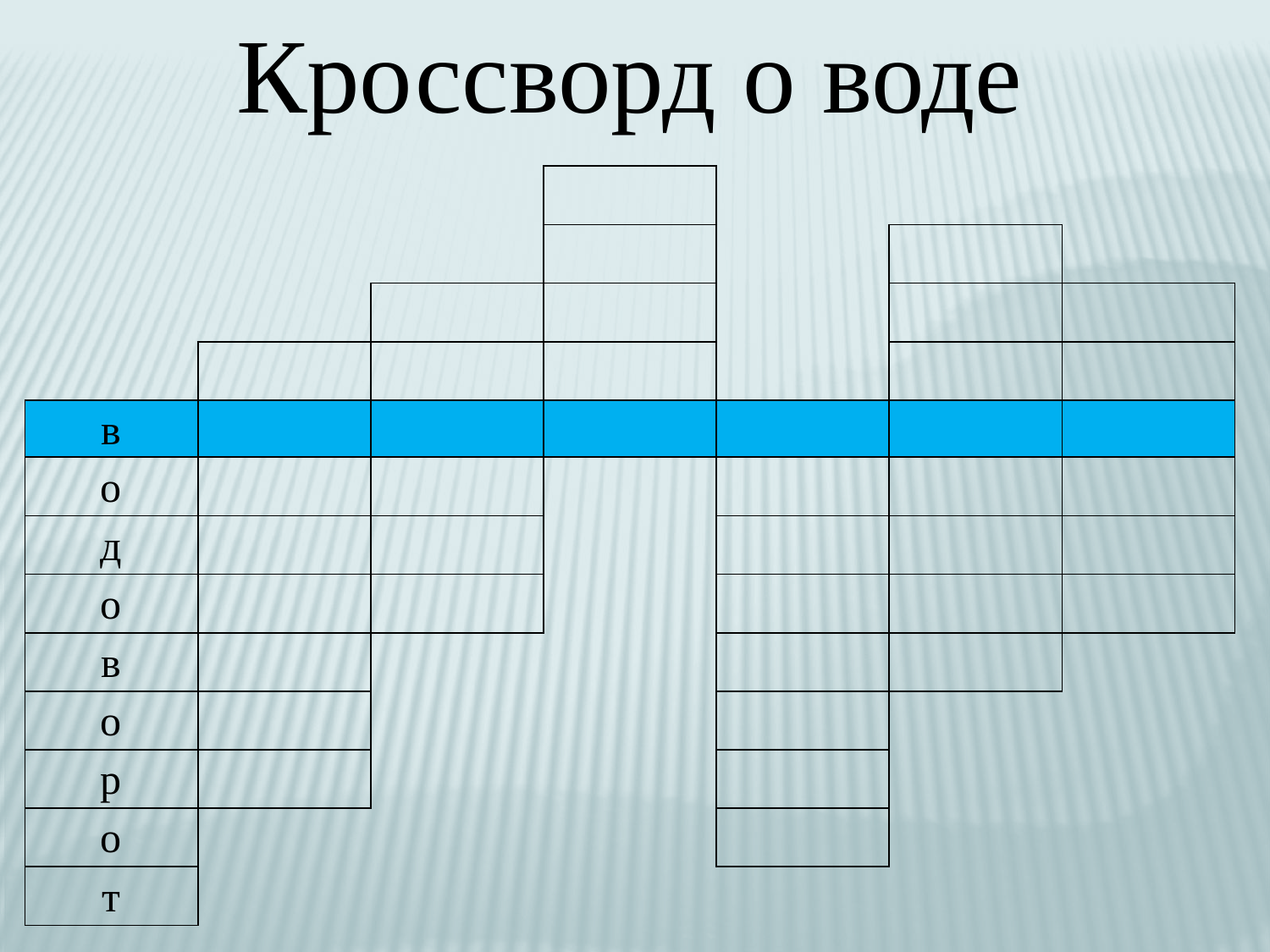

Кроссворд о воде
|  |  |  |  |  |  |  |
| --- | --- | --- | --- | --- | --- | --- |
|  |  |  |  |  |  |  |
|  |  |  |  |  |  |  |
|  |  |  |  |  |  |  |
| в |  |  |  |  |  |  |
| о |  |  |  |  |  |  |
| д |  |  |  |  |  |  |
| о |  |  |  |  |  |  |
| в |  |  |  |  |  |  |
| о |  |  |  |  |  |  |
| р |  |  |  |  |  |  |
| о |  |  |  |  |  |  |
| т |  |  |  |  |  |  |